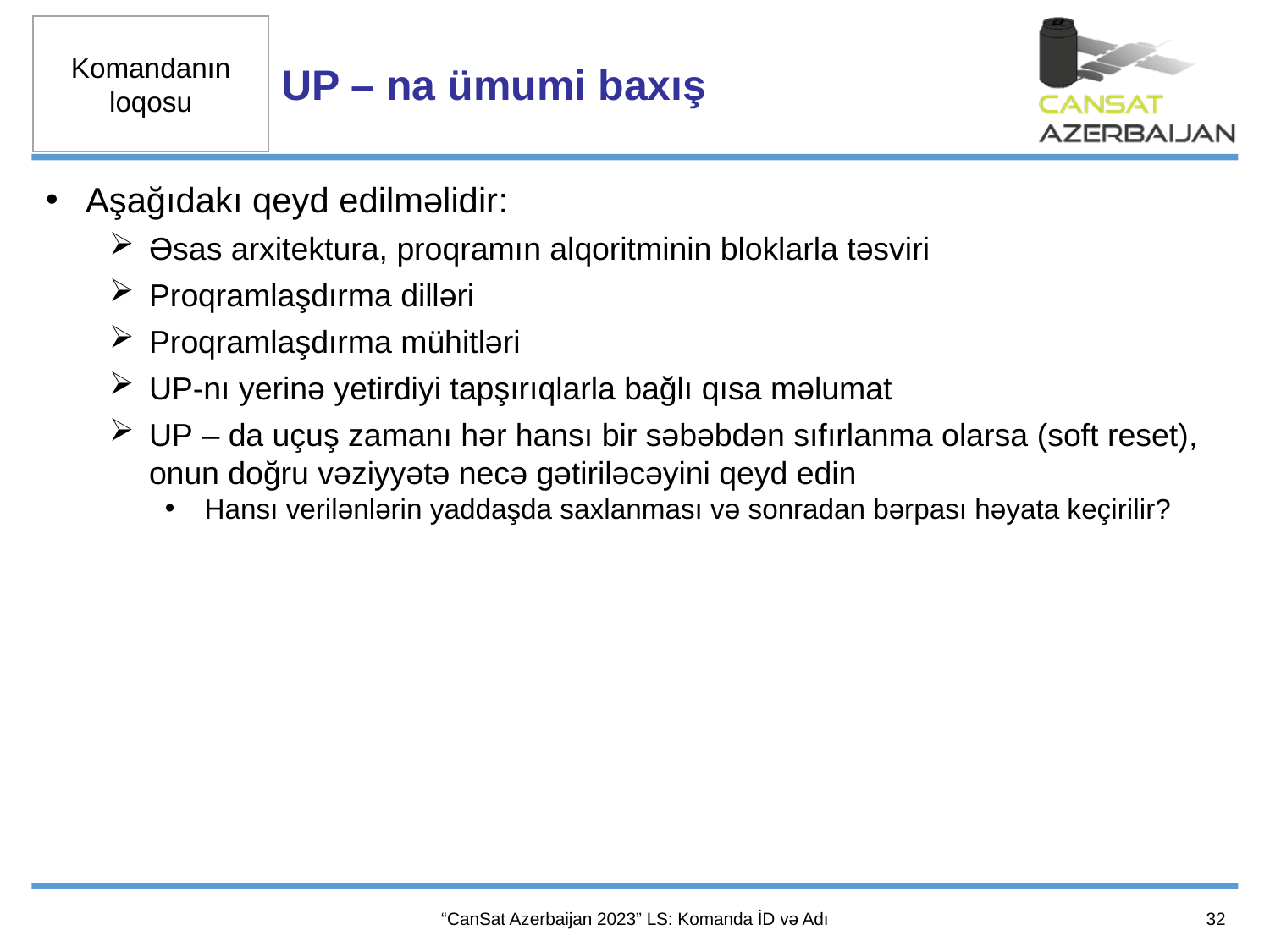

UP – na ümumi baxış
Aşağıdakı qeyd edilməlidir:
Əsas arxitektura, proqramın alqoritminin bloklarla təsviri
Proqramlaşdırma dilləri
Proqramlaşdırma mühitləri
UP-nı yerinə yetirdiyi tapşırıqlarla bağlı qısa məlumat
UP – da uçuş zamanı hər hansı bir səbəbdən sıfırlanma olarsa (soft reset), onun doğru vəziyyətə necə gətiriləcəyini qeyd edin
Hansı verilənlərin yaddaşda saxlanması və sonradan bərpası həyata keçirilir?

32
“CanSat Azerbaijan 2023” LS: Komanda İD və Adı